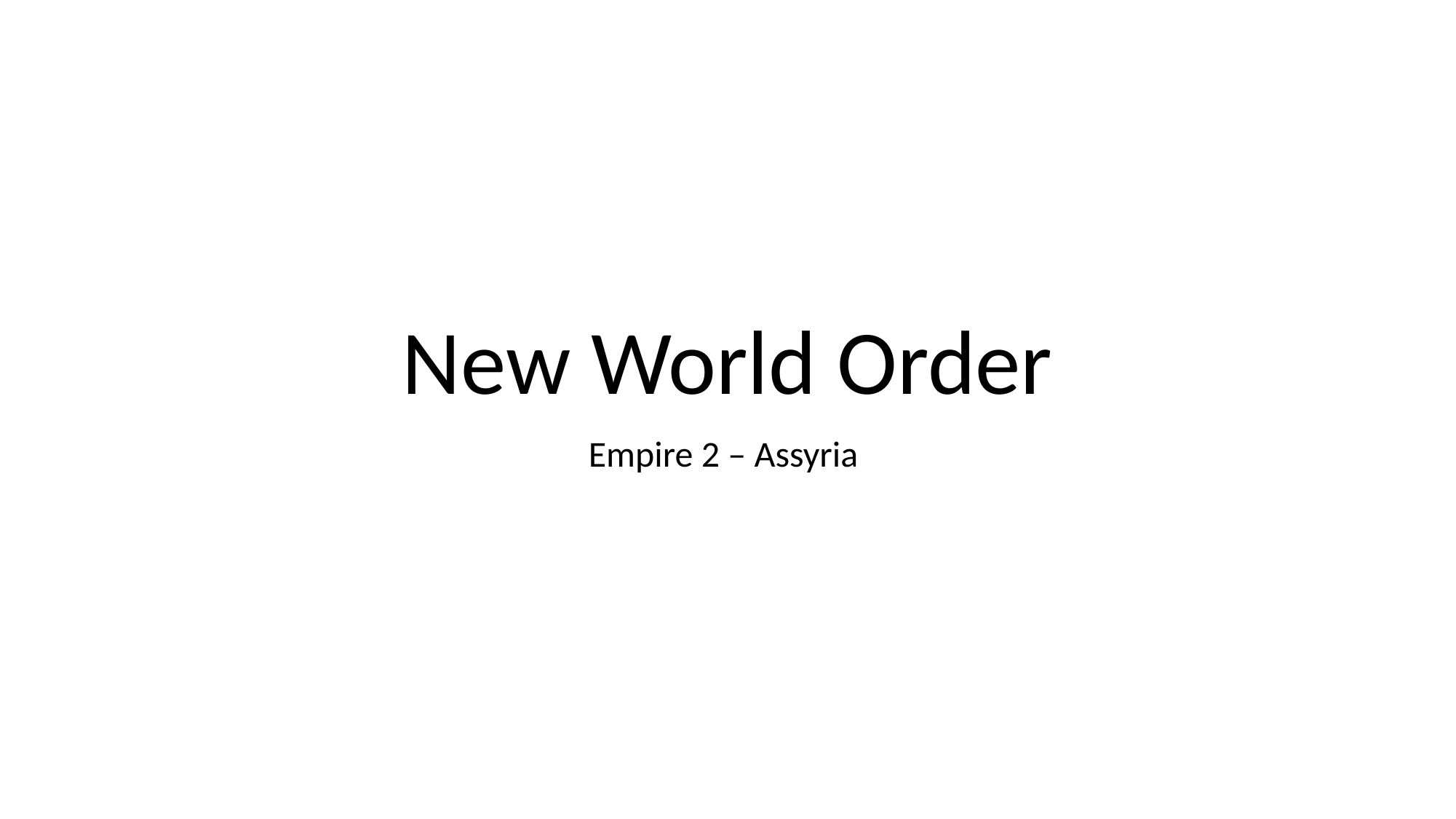

# New World Order
Empire 2 – Assyria